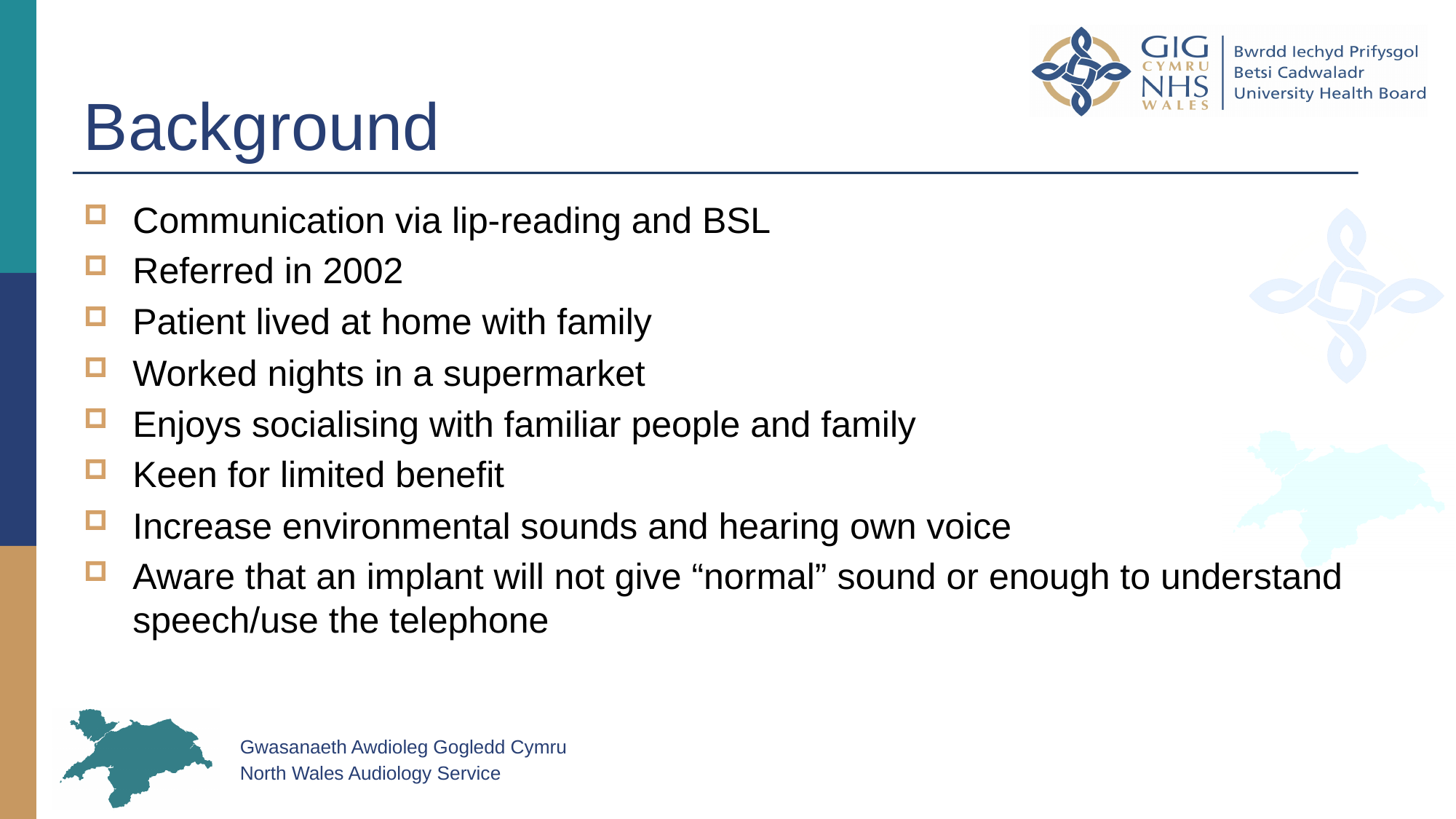

# Background
Communication via lip-reading and BSL
Referred in 2002
Patient lived at home with family
Worked nights in a supermarket
Enjoys socialising with familiar people and family
Keen for limited benefit
Increase environmental sounds and hearing own voice
Aware that an implant will not give “normal” sound or enough to understand speech/use the telephone